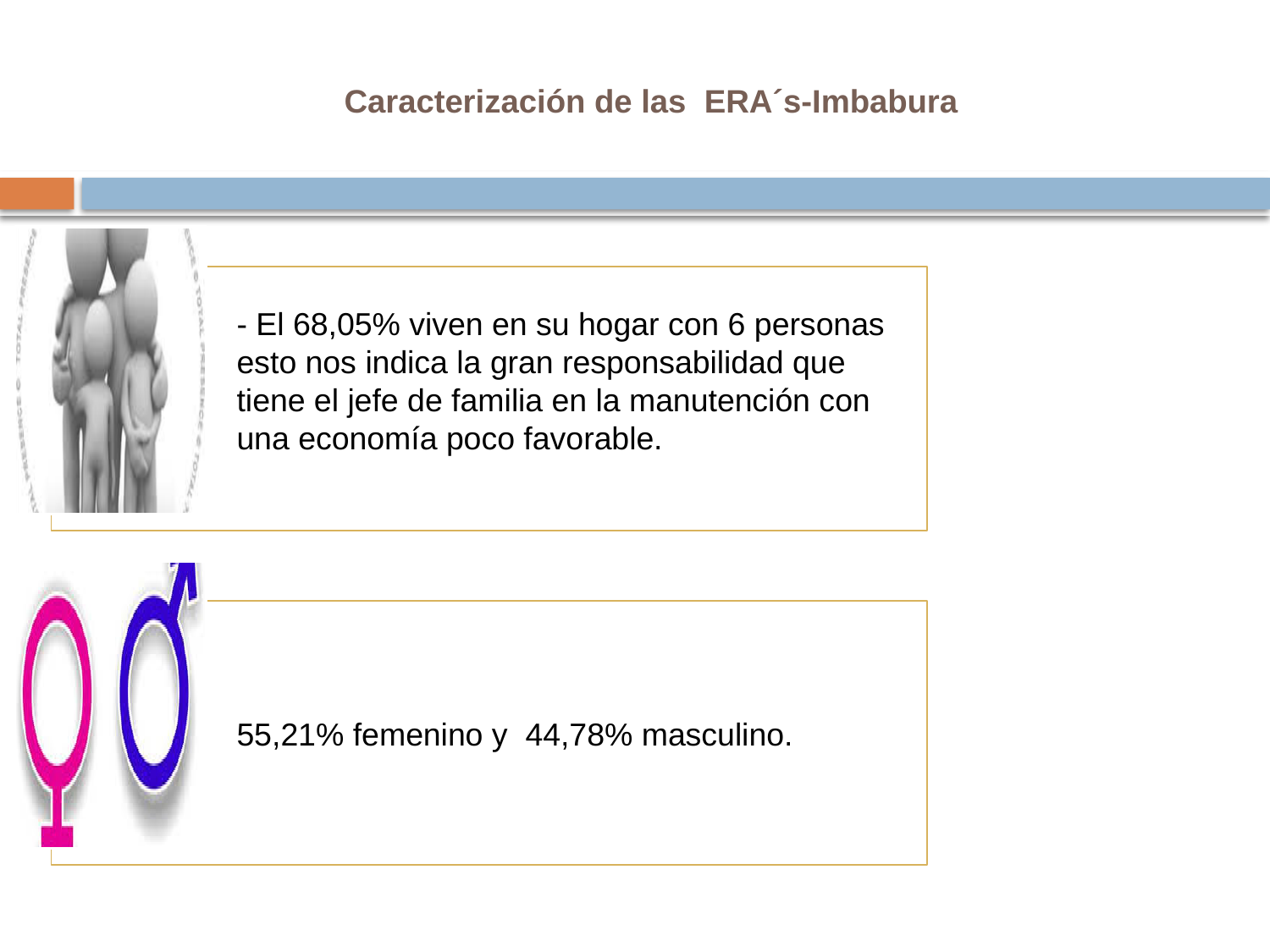

# Caracterización de las  ERA´s-Imbabura
- El 68,05% viven en su hogar con 6 personas esto nos indica la gran responsabilidad que tiene el jefe de familia en la manutención con una economía poco favorable.
55,21% femenino y  44,78% masculino.